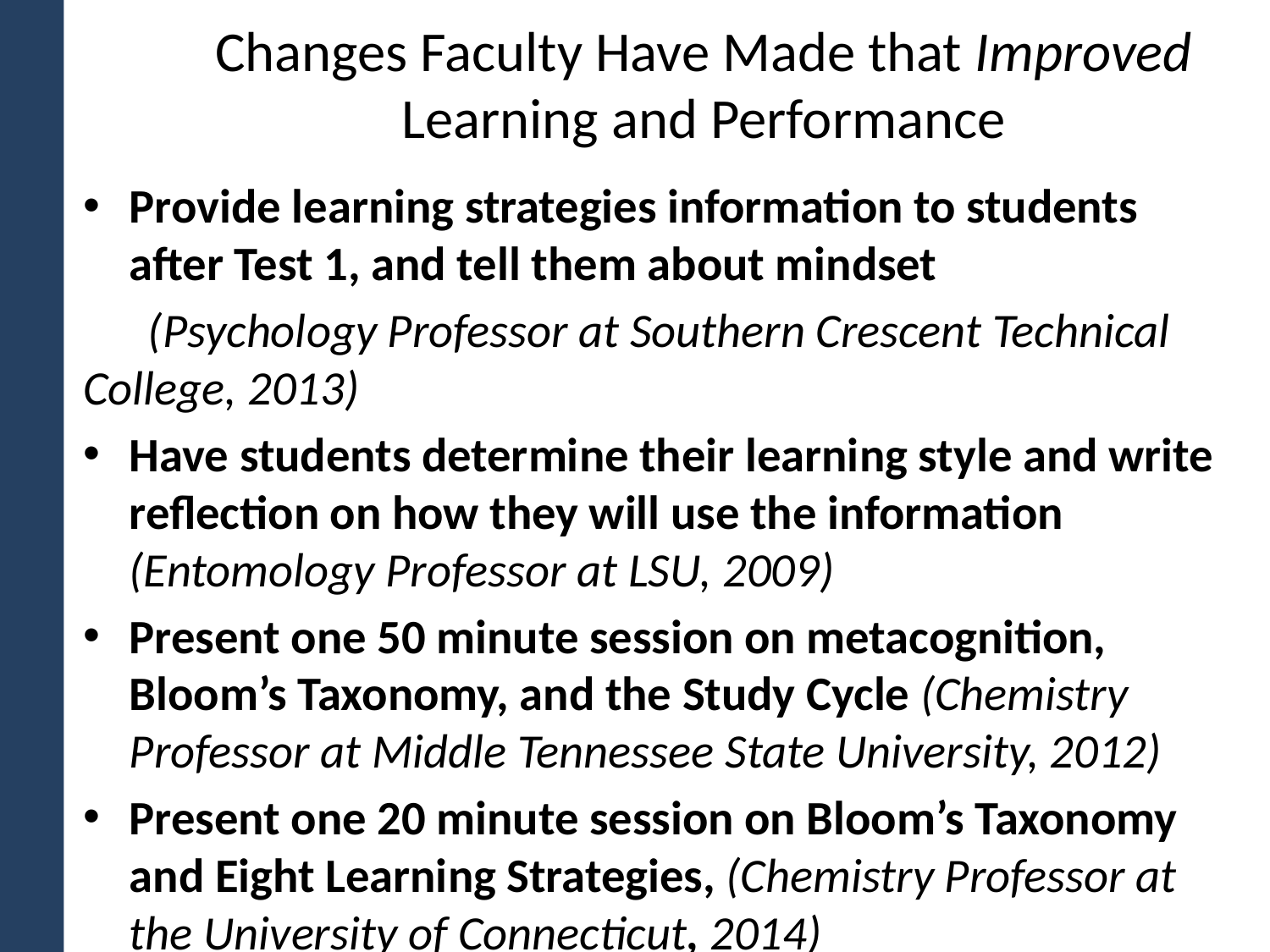

# Changes Faculty Have Made that Improved Learning and Performance
Provide learning strategies information to students after Test 1, and tell them about mindset
      (Psychology Professor at Southern Crescent Technical 	College, 2013)
Have students determine their learning style and write reflection on how they will use the information (Entomology Professor at LSU, 2009)
Present one 50 minute session on metacognition, Bloom’s Taxonomy, and the Study Cycle (Chemistry Professor at Middle Tennessee State University, 2012)
Present one 20 minute session on Bloom’s Taxonomy and Eight Learning Strategies, (Chemistry Professor at the University of Connecticut, 2014)